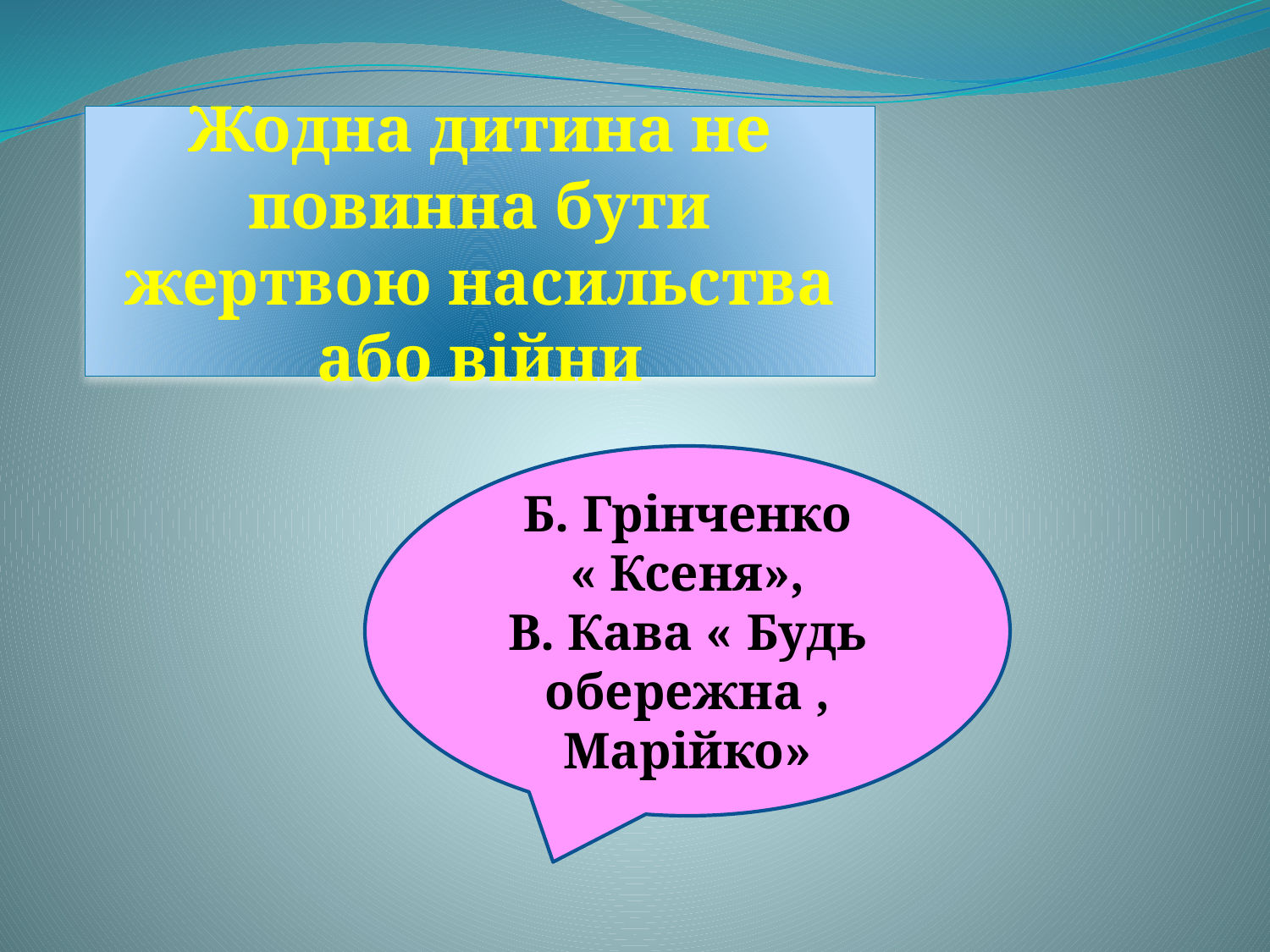

Жодна дитина не повинна бути жертвою насильства або війни
 Б. Грінченко
« Ксеня»,
В. Кава « Будь обережна , Марійко»